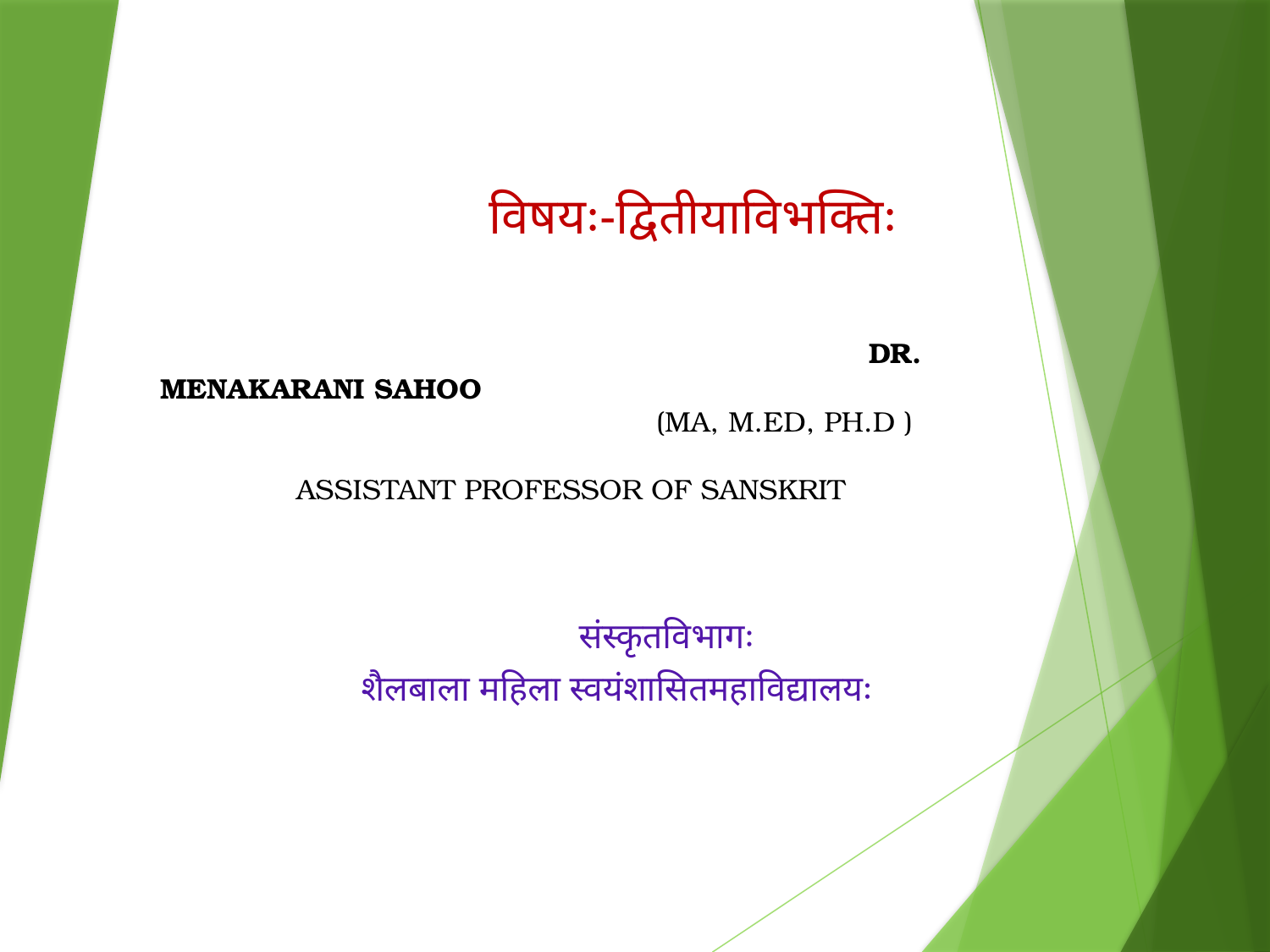

# विषयः-द्वितीयाविभक्तिः DR. MENAKARANI SAHOO      			   					 (MA, M.ED, PH.D ) 							 ASSISTANT PROFESSOR OF SANSKRIT

संस्कृतविभागः
	  शैलबाला महिला स्वयंशासितमहाविद्यालयः